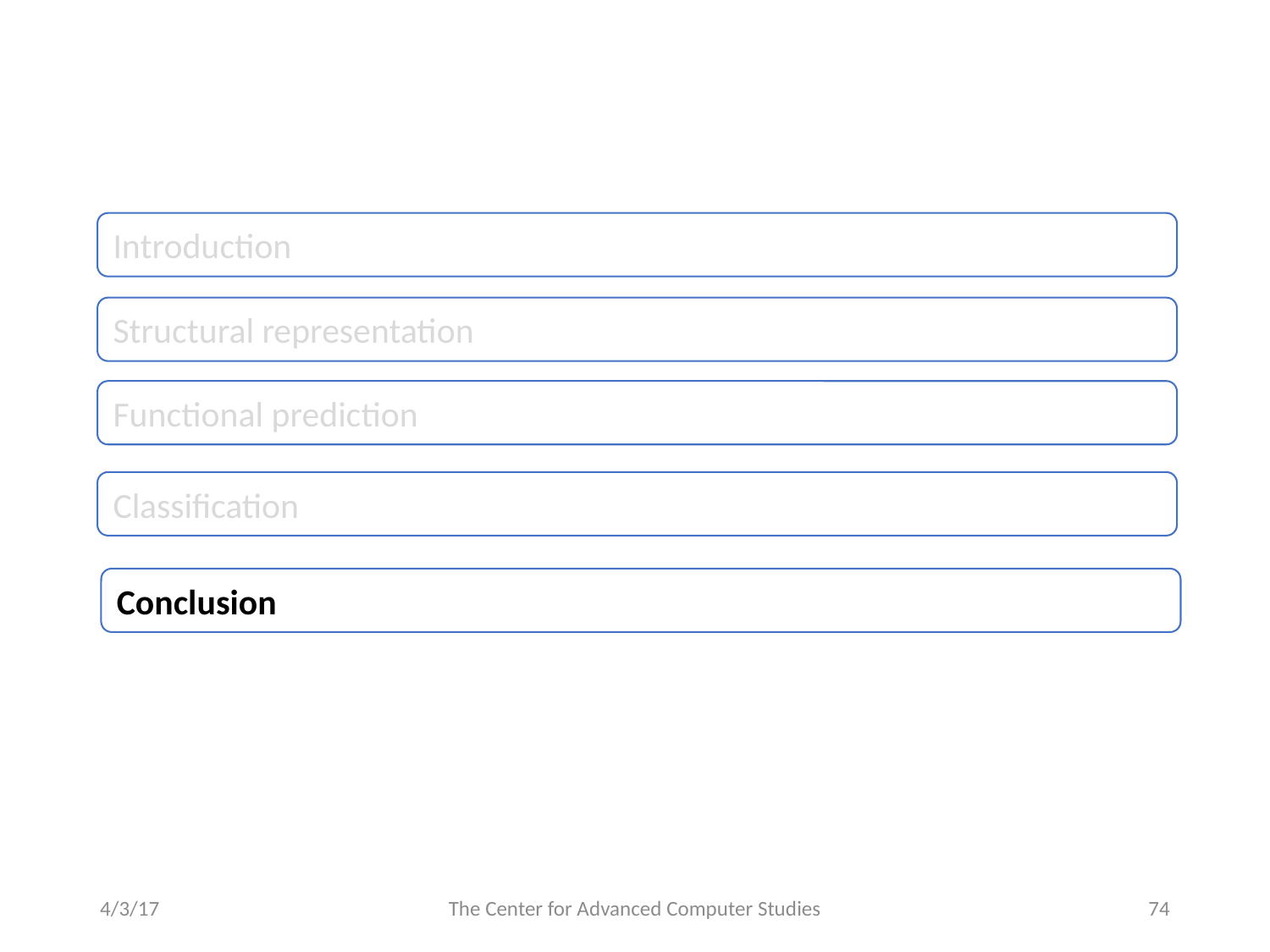

# Outline
Introduction
Structural representation
Functional prediction
Classification
Conclusion
4/3/17
The Center for Advanced Computer Studies
74